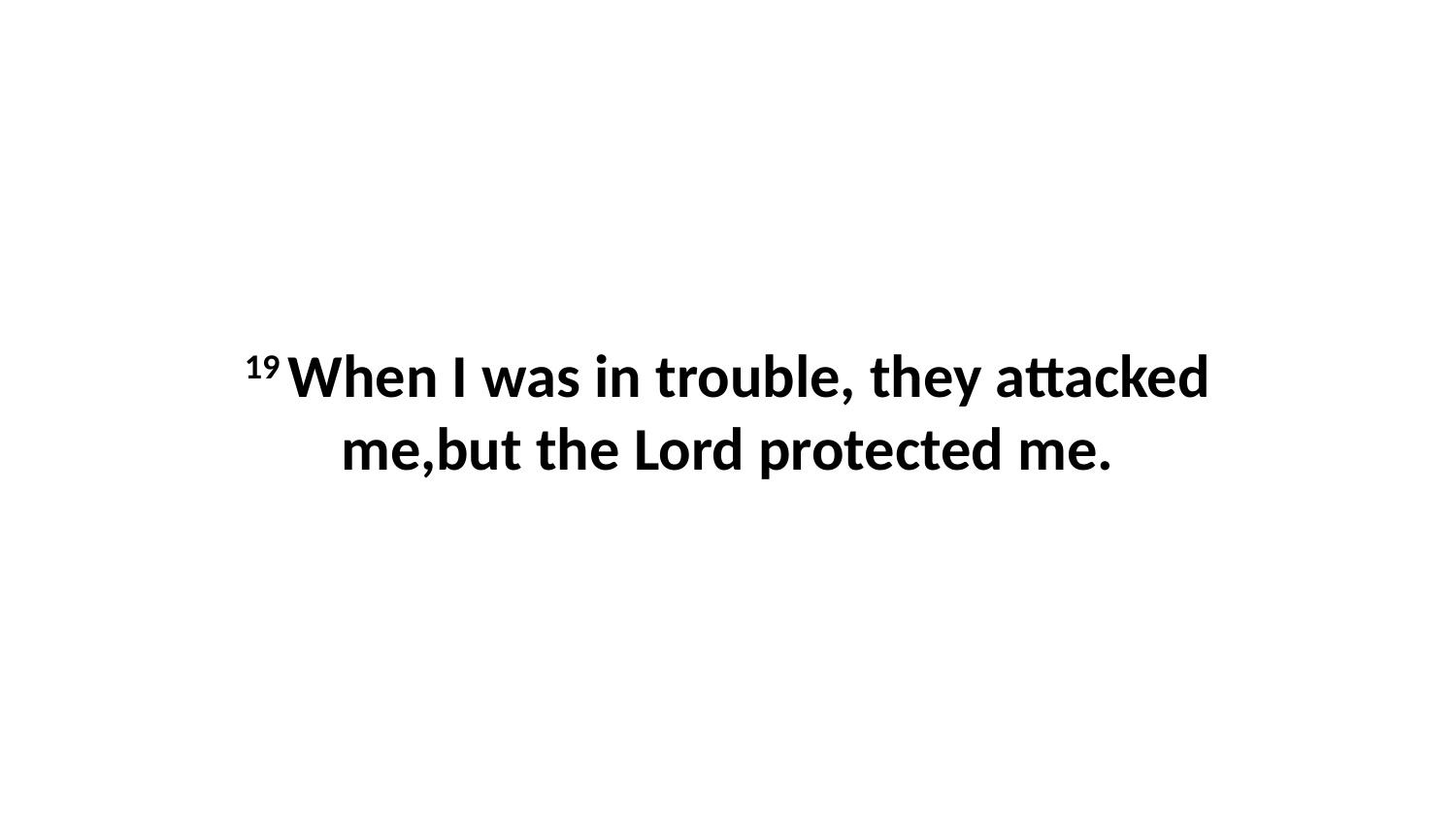

19 When I was in trouble, they attacked me,but the Lord protected me.